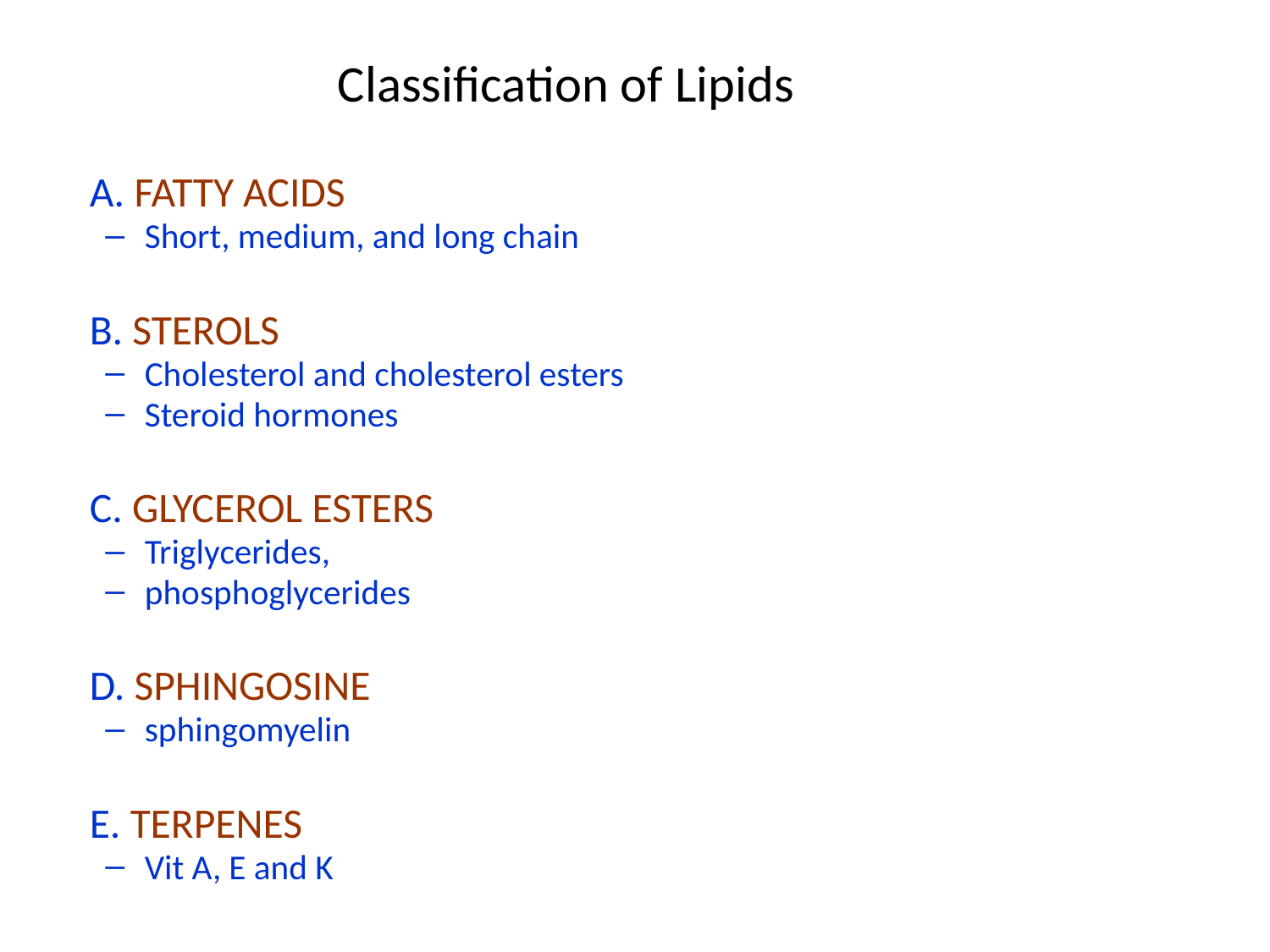

# Classification of Lipids
	A. FATTY ACIDS
Short, medium, and long chain

	B. STEROLS
Cholesterol and cholesterol esters
Steroid hormones

	C. GLYCEROL ESTERS
Triglycerides,
phosphoglycerides

	D. SPHINGOSINE
sphingomyelin

	E. TERPENES
Vit A, E and K